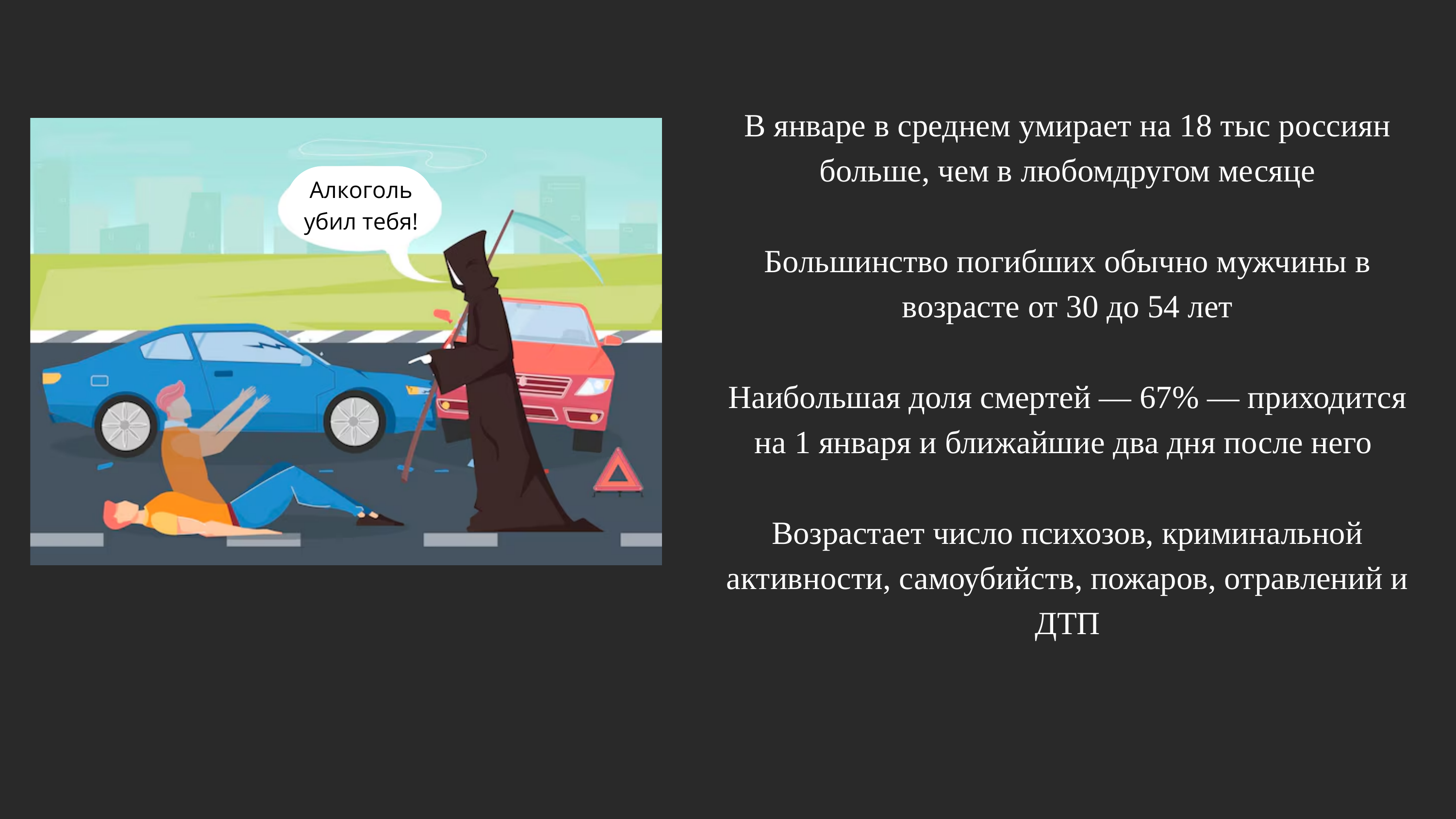

В январе в среднем умирает на 18 тыс россиян больше, чем в любомдругом месяце

Большинство погибших обычно мужчины в возрасте от 30 до 54 лет

Наибольшая доля смертей — 67% — приходится на 1 января и ближайшие два дня после него

Возрастает число психозов, криминальной активности, самоубийств, пожаров, отравлений и ДТП

Алкоголь убил тебя!